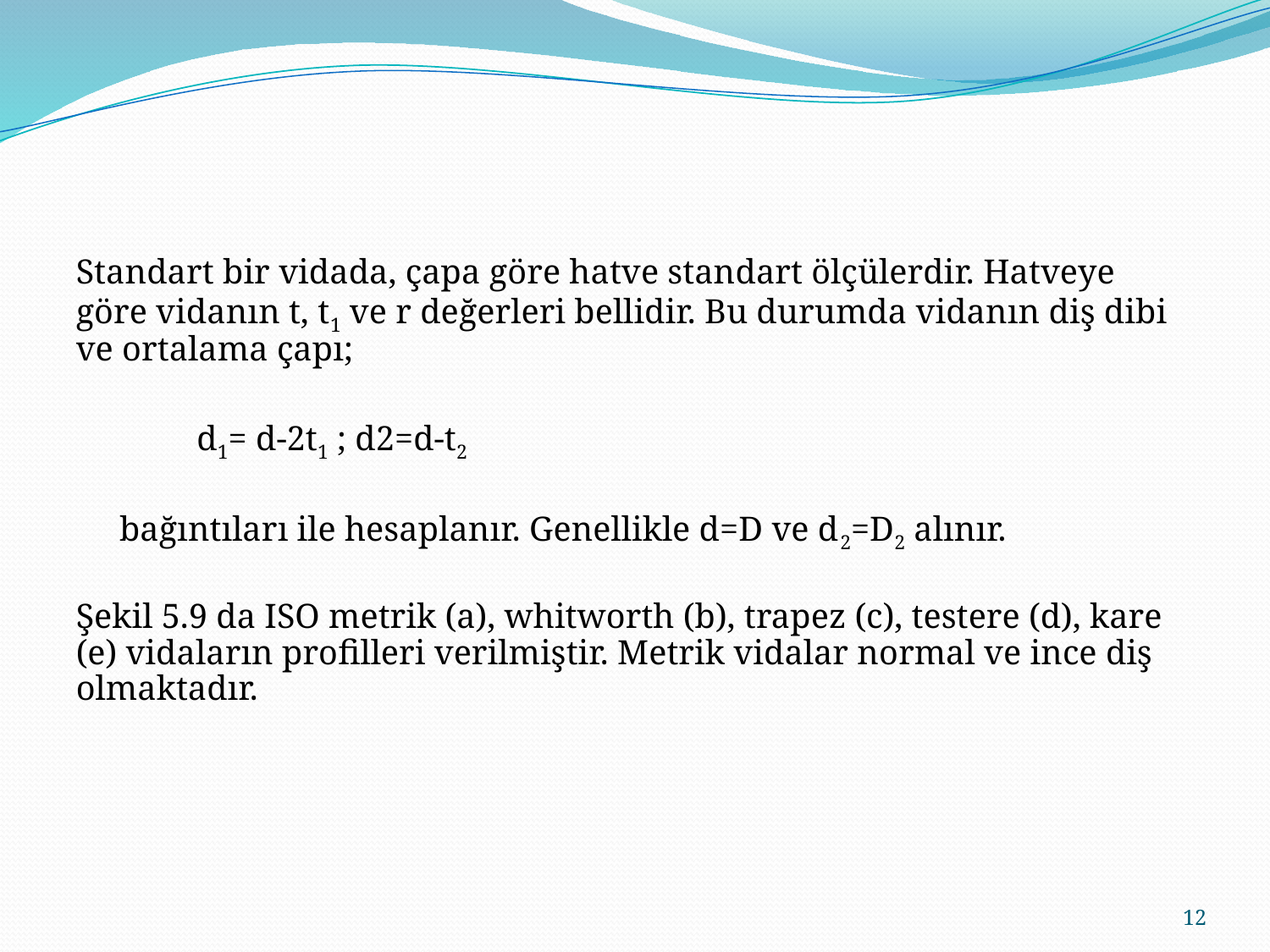

Standart bir vidada, çapa göre hatve standart ölçülerdir. Hatveye göre vidanın t, t1 ve r değerleri bellidir. Bu durumda vidanın diş dibi ve ortalama çapı;

	d1= d-2t1 ; d2=d-t2

     bağıntıları ile hesaplanır. Genellikle d=D ve d2=D2 alınır.

Şekil 5.9 da ISO metrik (a), whitworth (b), trapez (c), testere (d), kare (e) vidaların profilleri verilmiştir. Metrik vidalar normal ve ince diş olmaktadır.
12